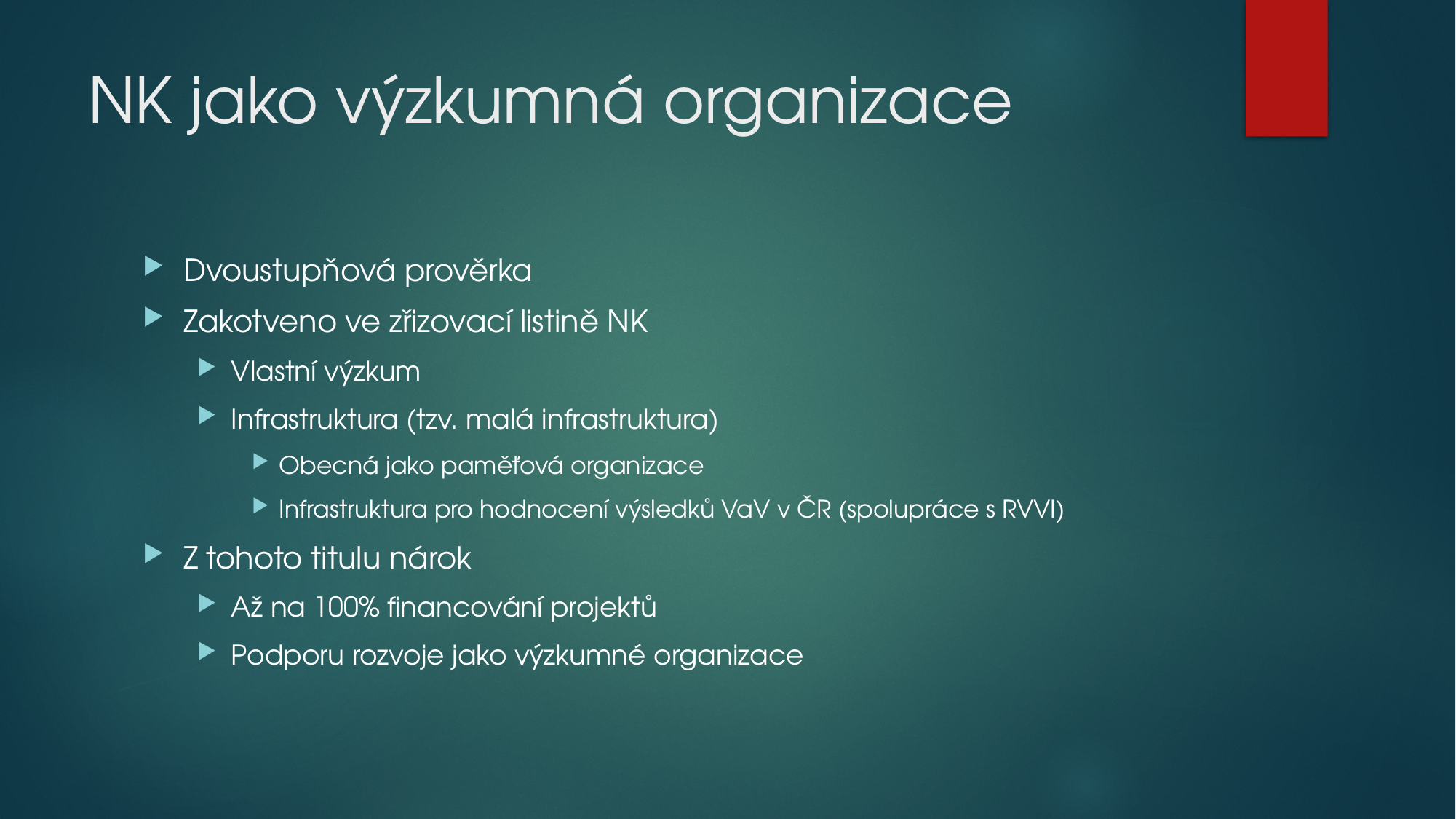

# NK jako výzkumná organizace
Dvoustupňová prověrka
Zakotveno ve zřizovací listině NK
Vlastní výzkum
Infrastruktura (tzv. malá infrastruktura)
Obecná jako paměťová organizace
Infrastruktura pro hodnocení výsledků VaV v ČR (spolupráce s RVVI)
Z tohoto titulu nárok
Až na 100% financování projektů
Podporu rozvoje jako výzkumné organizace